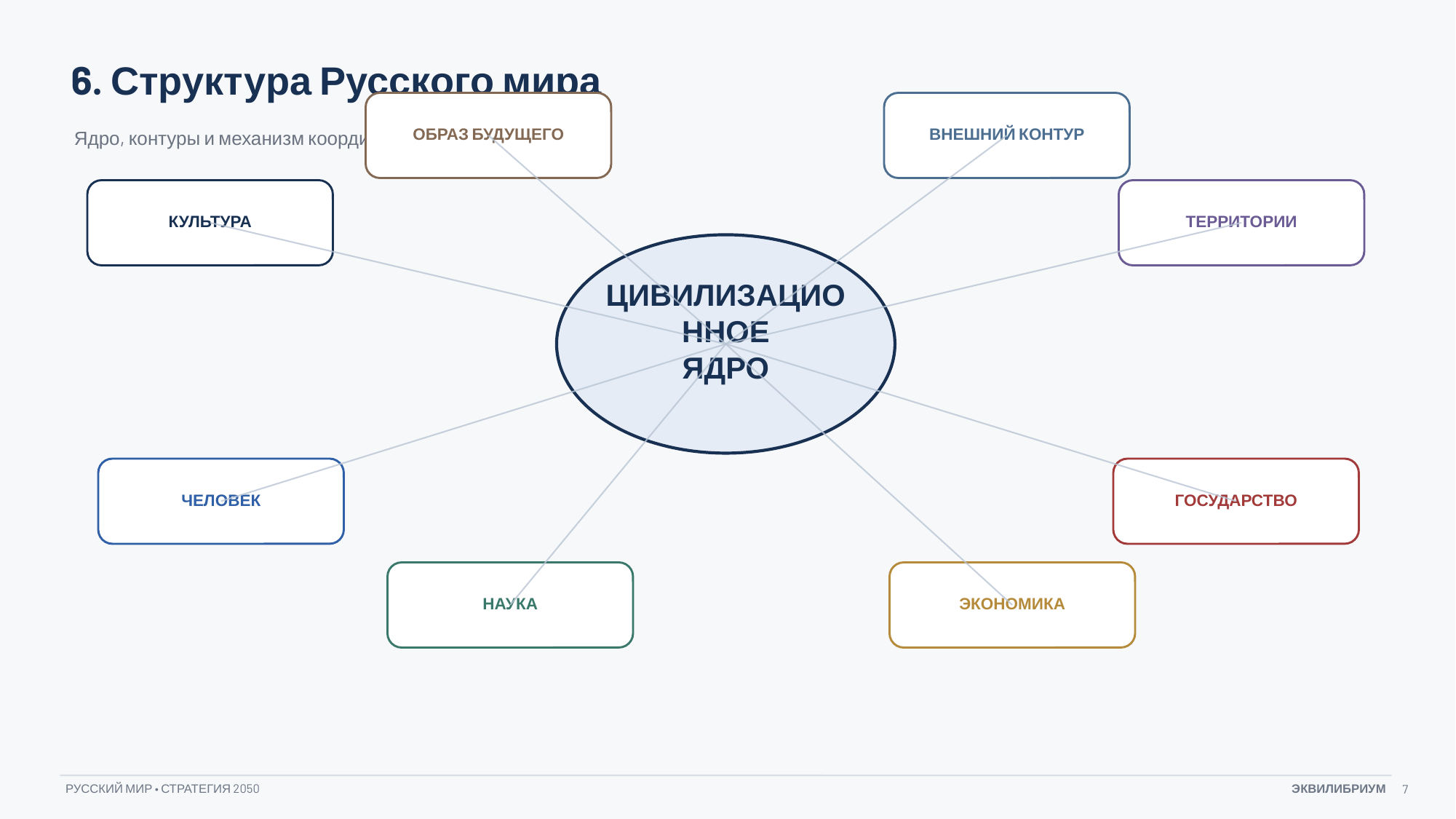

6. Структура Русского мира

Ядро, контуры и механизм координации
ОБРАЗ БУДУЩЕГО
ВНЕШНИЙ КОНТУР

КУЛЬТУРА
ТЕРРИТОРИИ

ЦИВИЛИЗАЦИОННОЕ
ЯДРО

ЧЕЛОВЕК
ГОСУДАРСТВО

НАУКА
ЭКОНОМИКА
7